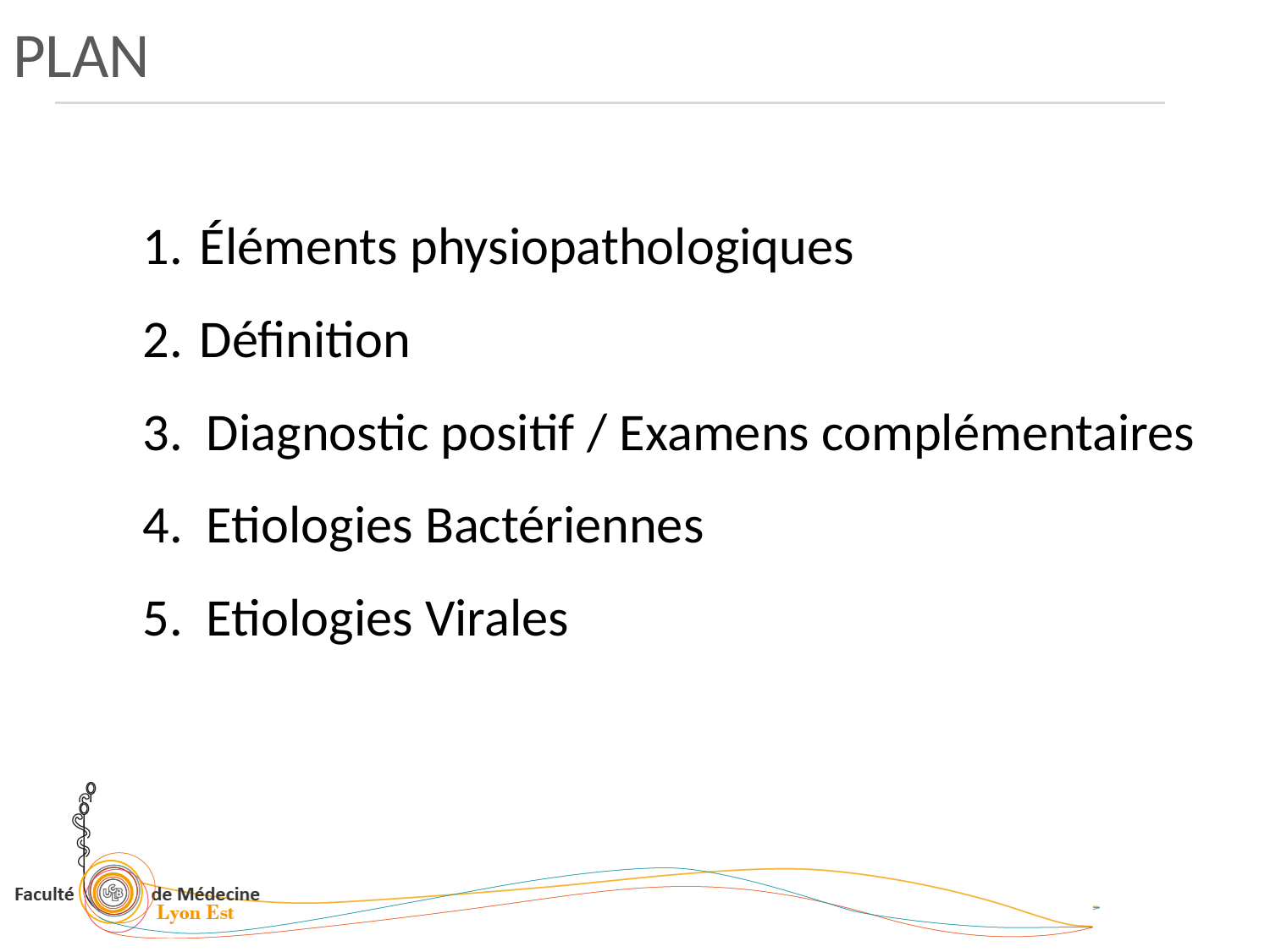

PLAN
Éléments physiopathologiques
Définition
Diagnostic positif / Examens complémentaires
Etiologies Bactériennes
Etiologies Virales